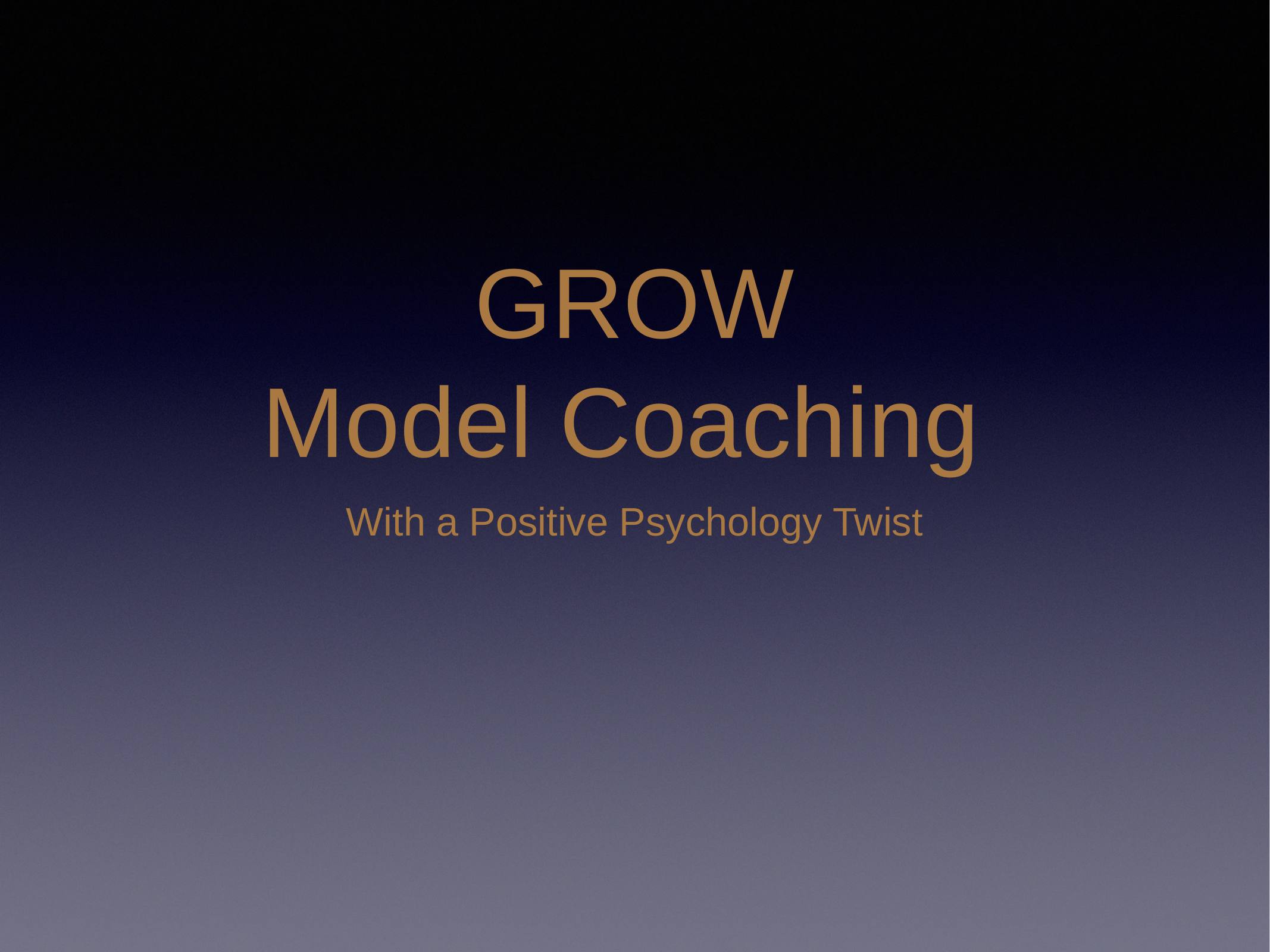

# GROW
Model Coaching
With a Positive Psychology Twist